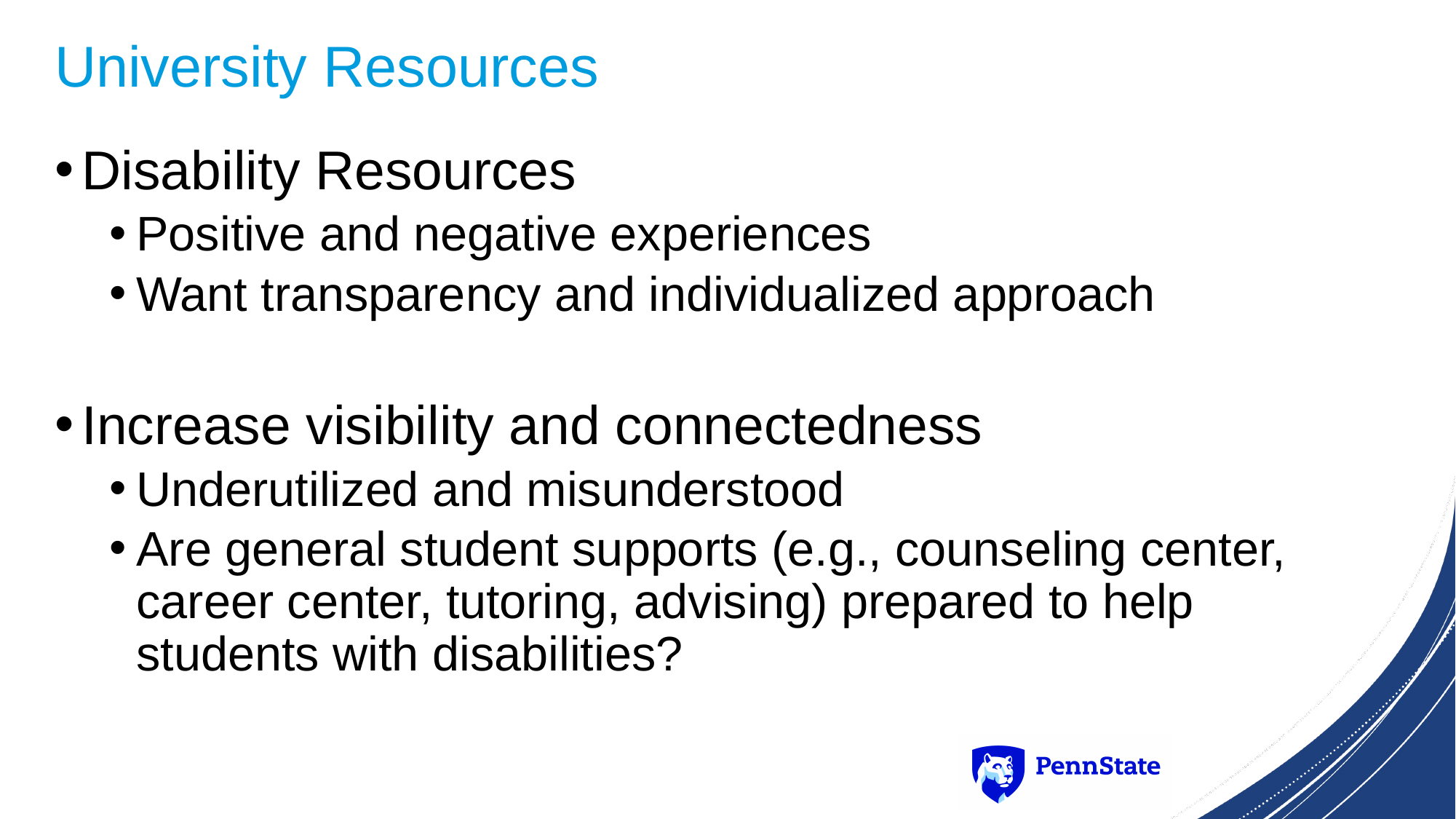

# University Resources
Disability Resources
Positive and negative experiences
Want transparency and individualized approach

Increase visibility and connectedness
Underutilized and misunderstood
Are general student supports (e.g., counseling center, career center, tutoring, advising) prepared to help students with disabilities?